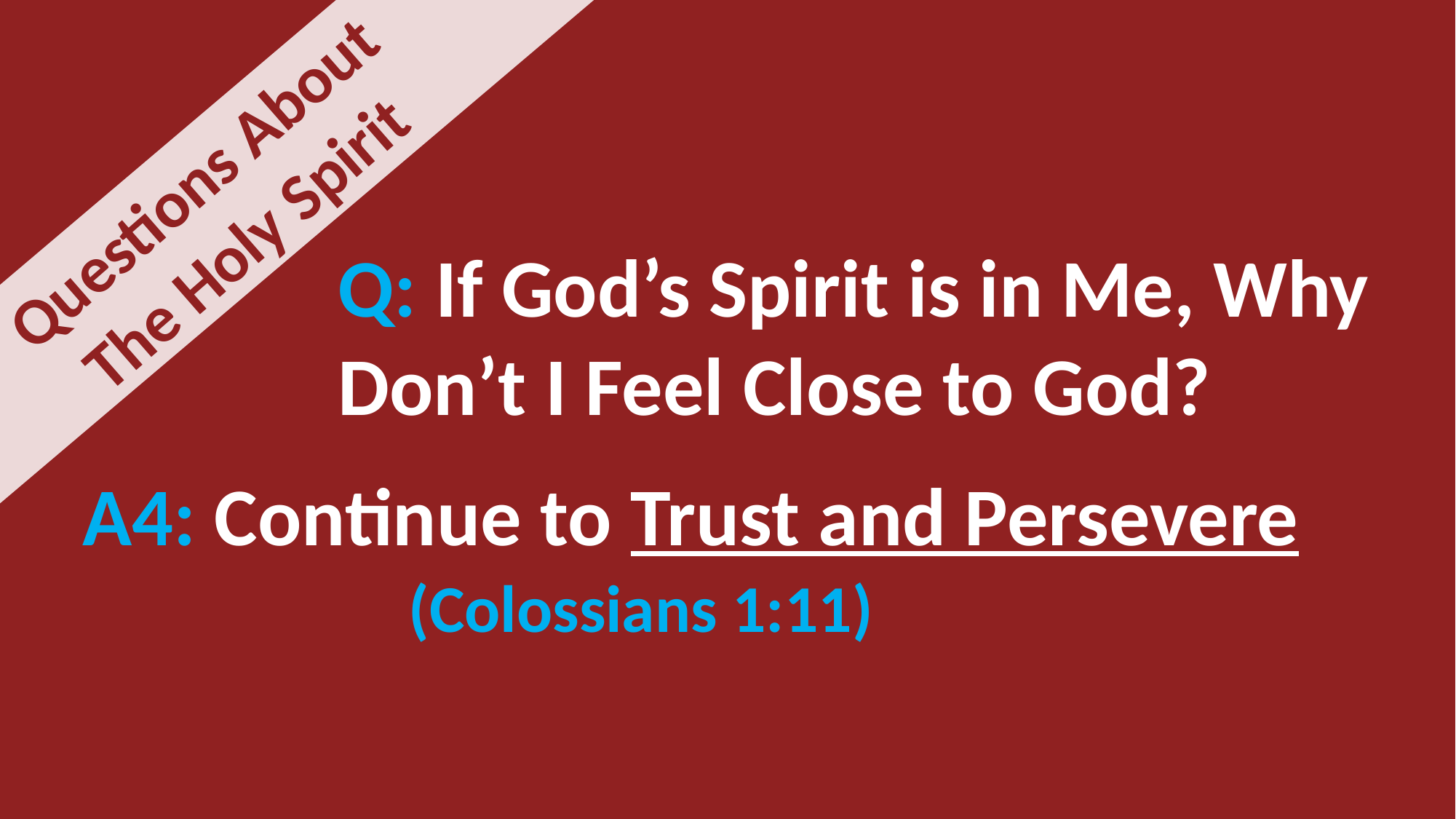

Questions About
The Holy Spirit

Q: If God’s Spirit is in Me, Why Don’t I Feel Close to God?
A4: Continue to Trust and Persevere
(Colossians 1:11)